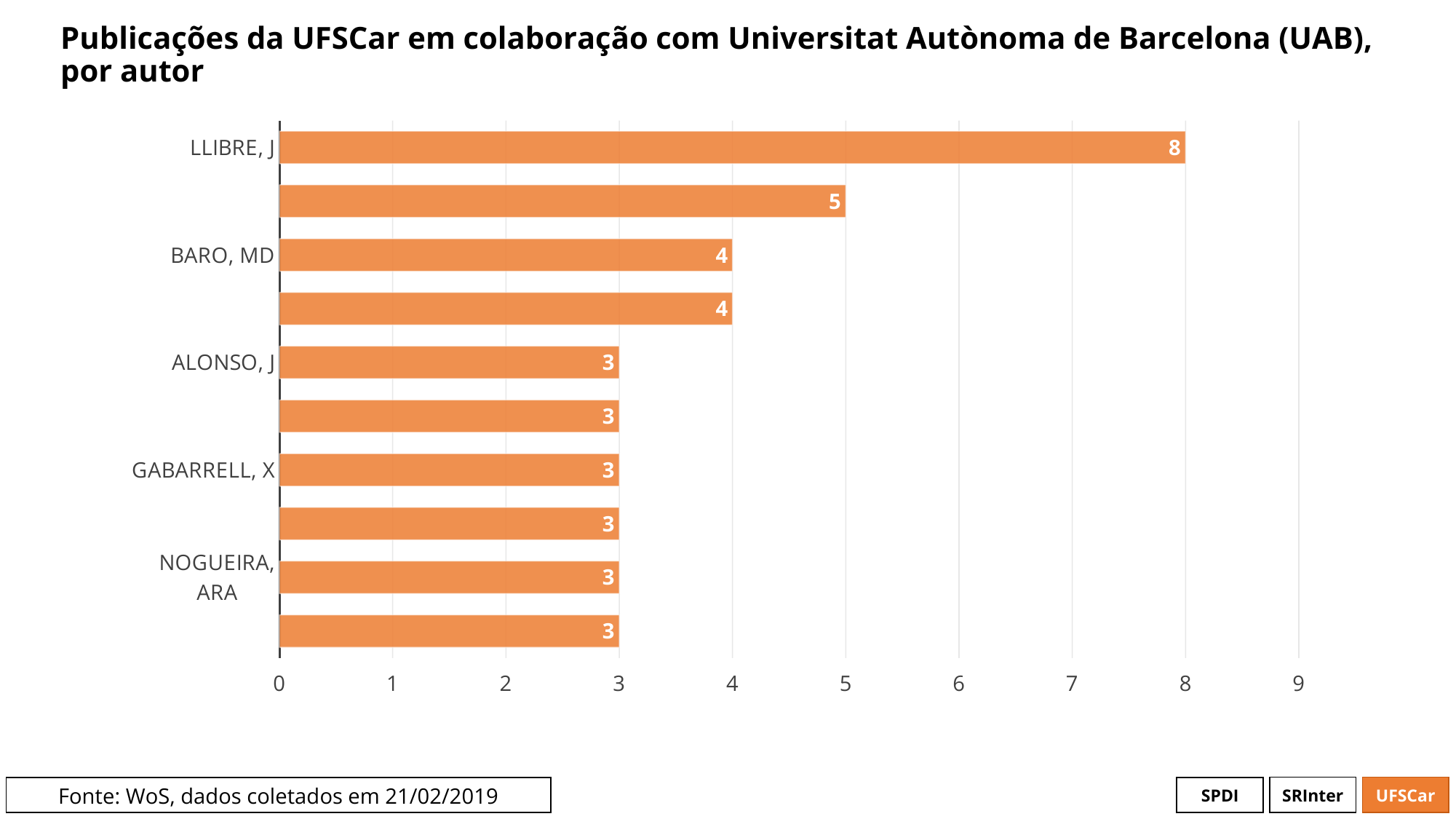

# Publicações da UFSCar em colaboração com Universitat Autònoma de Barcelona (UAB), por autor

### Chart

| Category | # Records |
|---|---|
| LLIBRE, J | 8.0 |
| MEREU, AC | 5.0 |
| BARO, MD | 4.0 |
| BRAUN, F | 4.0 |
| ALONSO, J | 3.0 |
| BARBASSA, AP | 3.0 |
| GABARRELL, X | 3.0 |
| LEMOS, SG | 3.0 |
| NOGUEIRA, ARA | 3.0 |
| PARRA, A | 3.0 |